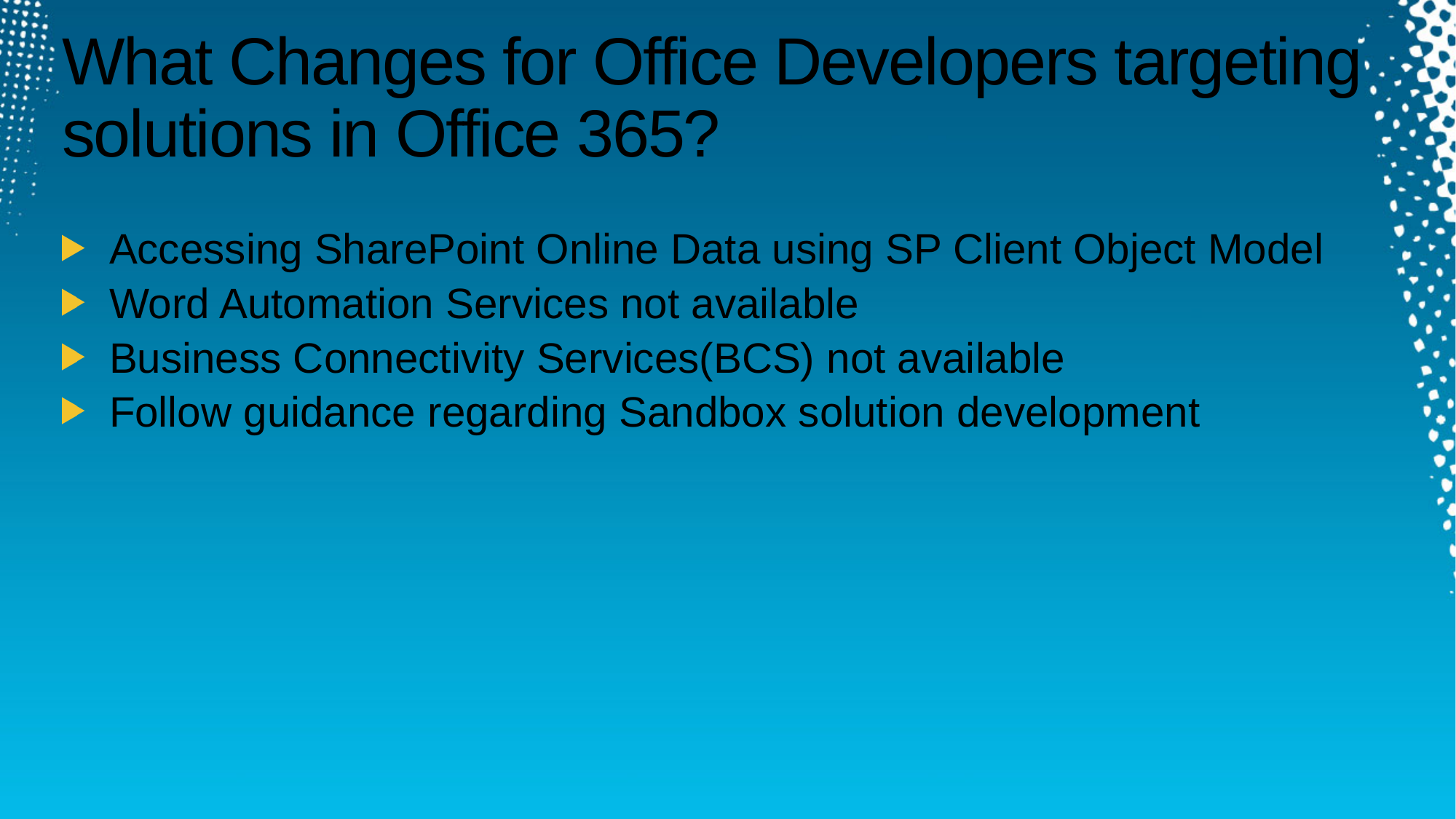

# What Changes for Office Developers targeting solutions in Office 365?
Accessing SharePoint Online Data using SP Client Object Model
Word Automation Services not available
Business Connectivity Services(BCS) not available
Follow guidance regarding Sandbox solution development